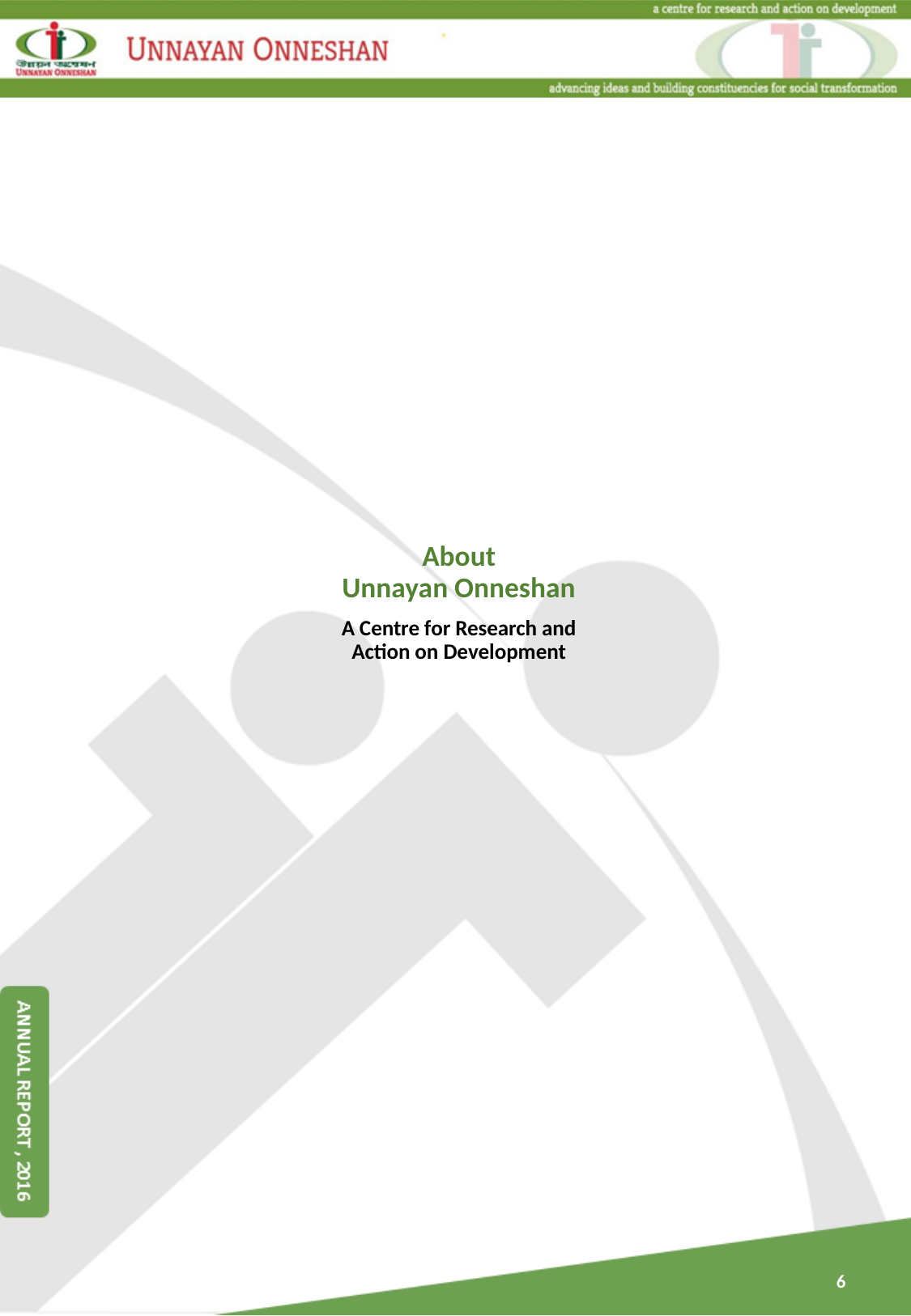

About
Unnayan Onneshan
A Centre for Research and
Action on Development
6